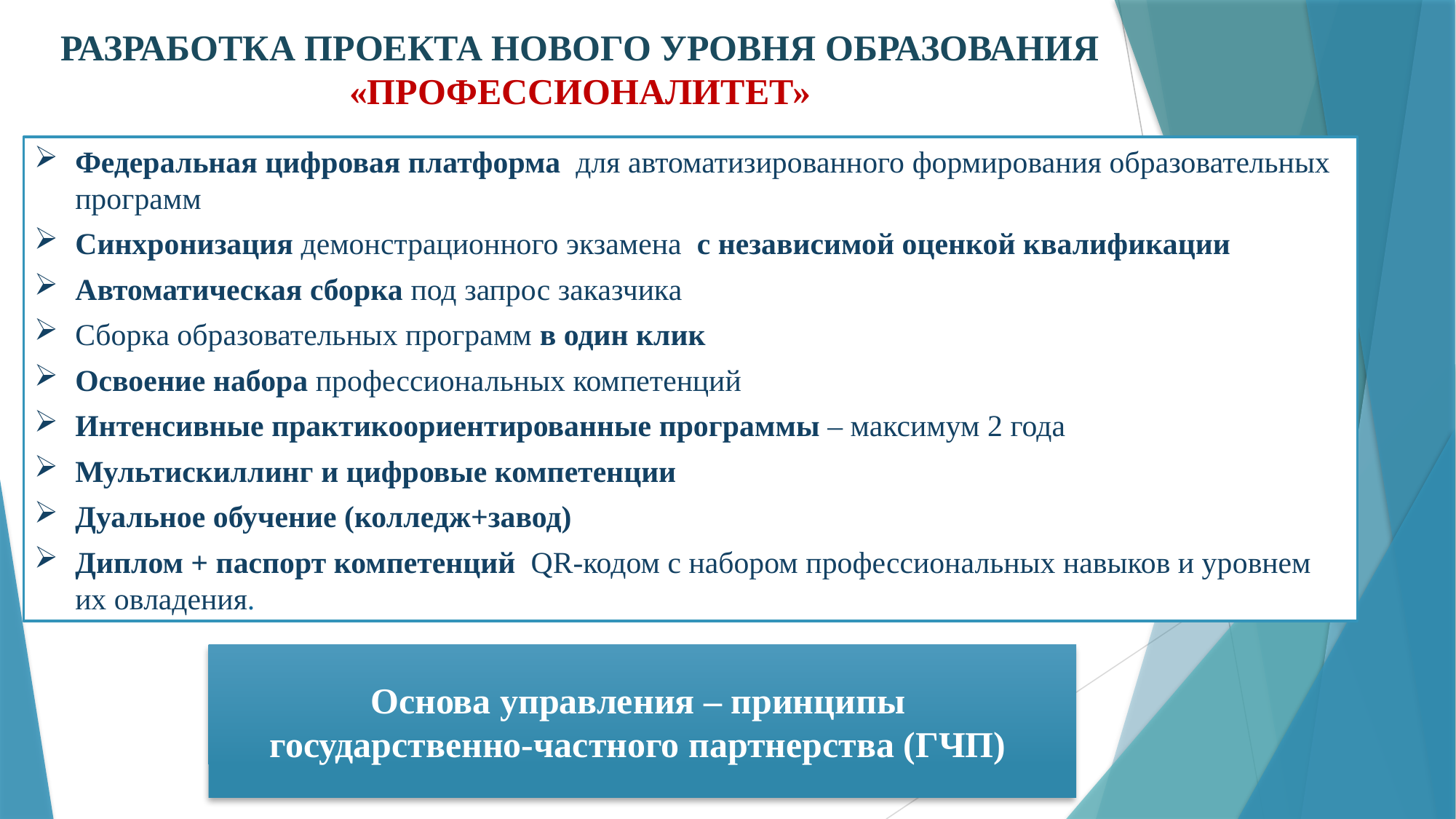

РАЗРАБОТКА ПРОЕКТА НОВОГО УРОВНЯ ОБРАЗОВАНИЯ «ПРОФЕССИОНАЛИТЕТ»
Федеральная цифровая платформа  для автоматизированного формирования образовательных программ
Синхронизация демонстрационного экзамена  с независимой оценкой квалификации
Автоматическая сборка под запрос заказчика
Сборка образовательных программ в один клик
Освоение набора профессиональных компетенций
Интенсивные практикоориентированные программы – максимум 2 года
Мультискиллинг и цифровые компетенции
Дуальное обучение (колледж+завод)
Диплом + паспорт компетенций  QR-кодом с набором профессиональных навыков и уровнем их овладения.
Основа управления – принципы
государственно-частного партнерства (ГЧП)